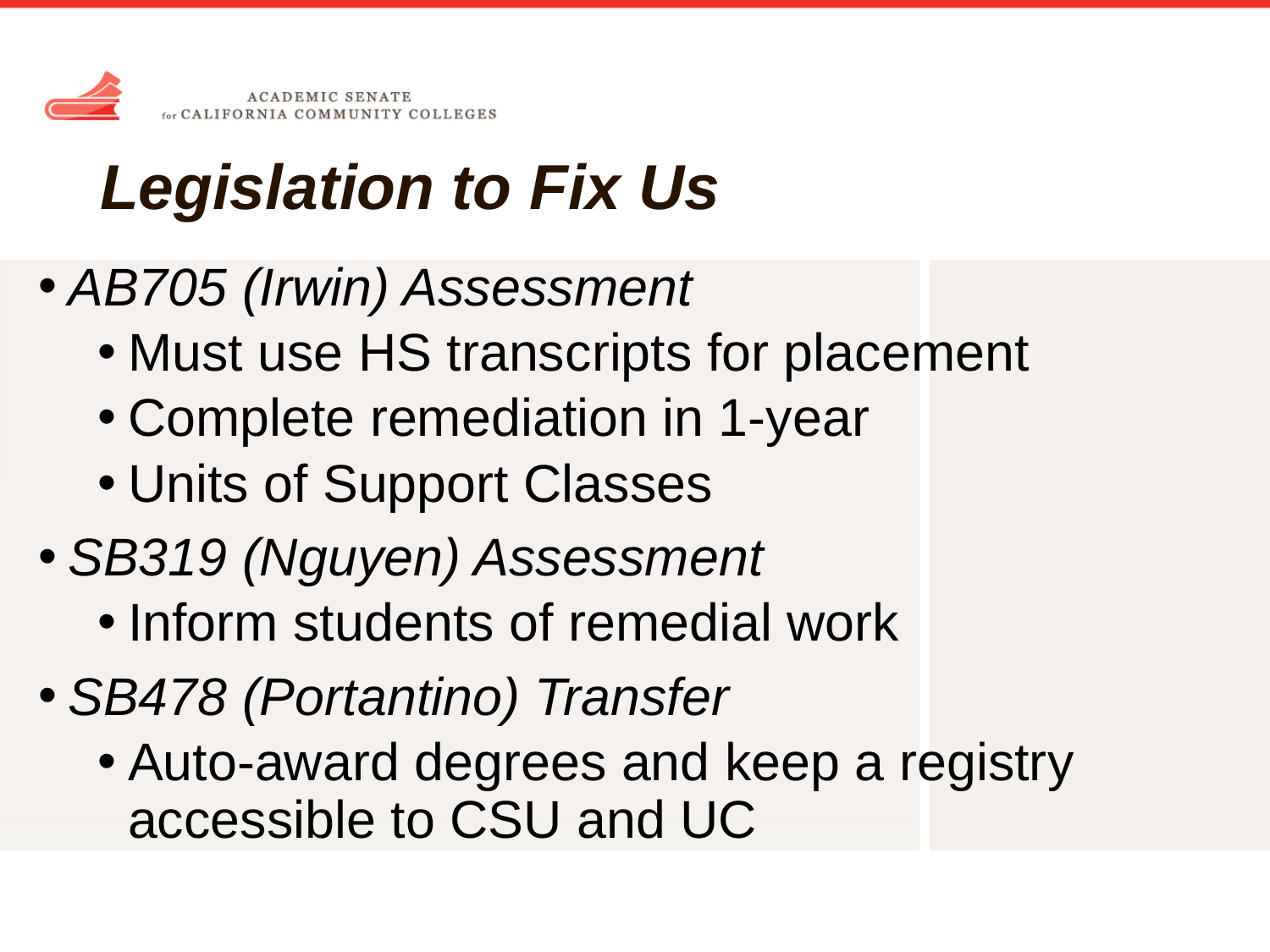

# Legislation to Fix Us
AB705 (Irwin) Assessment
Must use HS transcripts for placement
Complete remediation in 1-year
Units of Support Classes
SB319 (Nguyen) Assessment
Inform students of remedial work
SB478 (Portantino) Transfer
Auto-award degrees and keep a registry accessible to CSU and UC